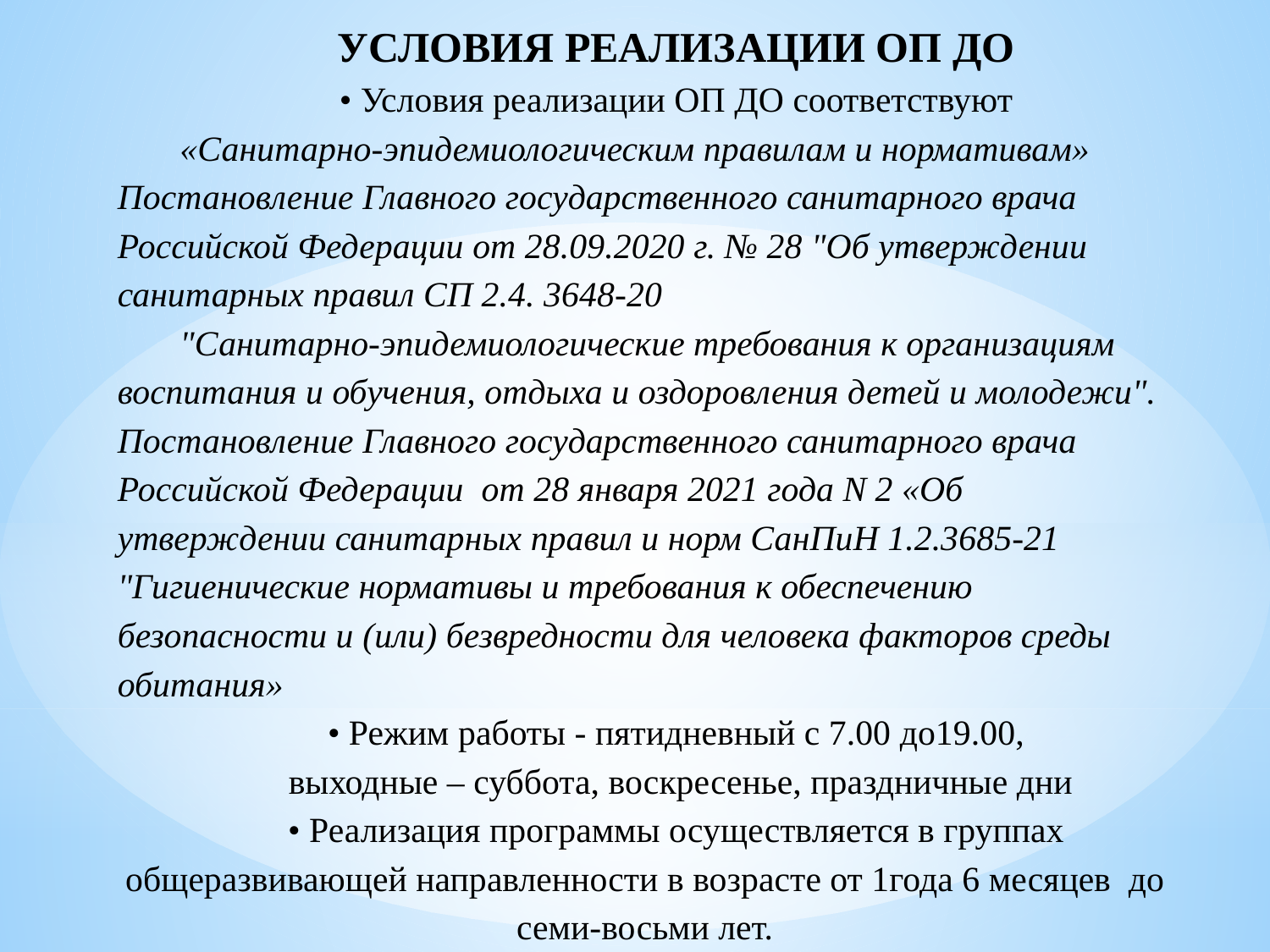

УСЛОВИЯ РЕАЛИЗАЦИИ ОП ДО
• Условия реализации ОП ДО соответствуют
«Санитарно-эпидемиологическим правилам и нормативам» Постановление Главного государственного санитарного врача Российской Федерации от 28.09.2020 г. № 28 "Об утверждении санитарных правил СП 2.4. 3648-20
"Санитарно-эпидемиологические требования к организациям воспитания и обучения, отдыха и оздоровления детей и молодежи".  Постановление Главного государственного санитарного врача Российской Федерации  от 28 января 2021 года N 2 «Об утверждении санитарных правил и норм СанПиН 1.2.3685-21 "Гигиенические нормативы и требования к обеспечению безопасности и (или) безвредности для человека факторов среды обитания»
• Режим работы - пятидневный с 7.00 до19.00,
 выходные – суббота, воскресенье, праздничные дни
• Реализация программы осуществляется в группах общеразвивающей направленности в возрасте от 1года 6 месяцев  до семи-восьми лет.